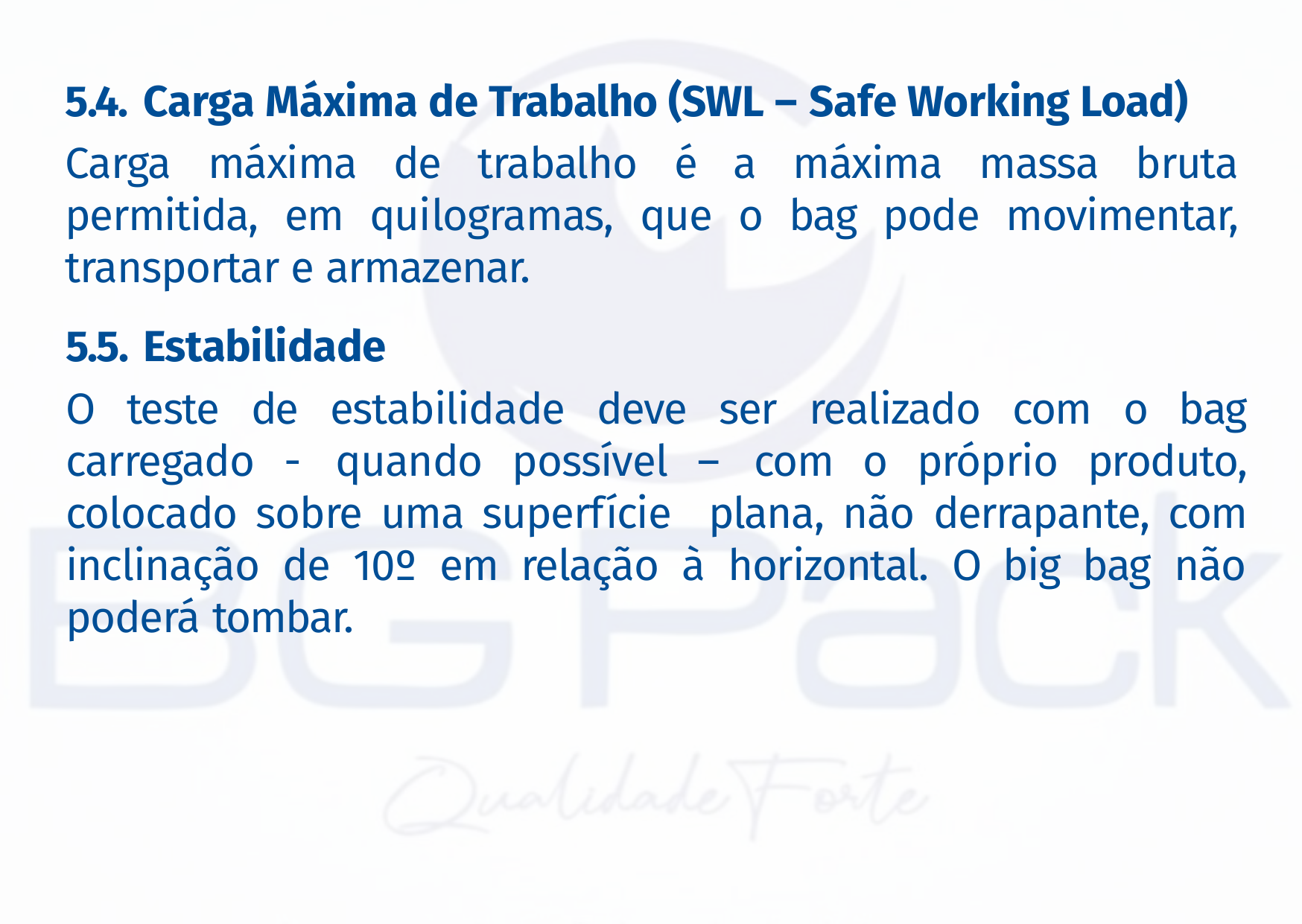

5.4. Carga Máxima de Trabalho (SWL – Safe Working Load)
Carga máxima de trabalho é a máxima massa bruta permitida, em quilogramas, que o bag pode movimentar, transportar e armazenar.
5.5. Estabilidade
O teste de estabilidade deve ser realizado com o bag carregado - quando possível – com o próprio produto, colocado sobre uma superfície  plana, não derrapante, com inclinação de 10º em relação à horizontal. O big bag não poderá tombar.